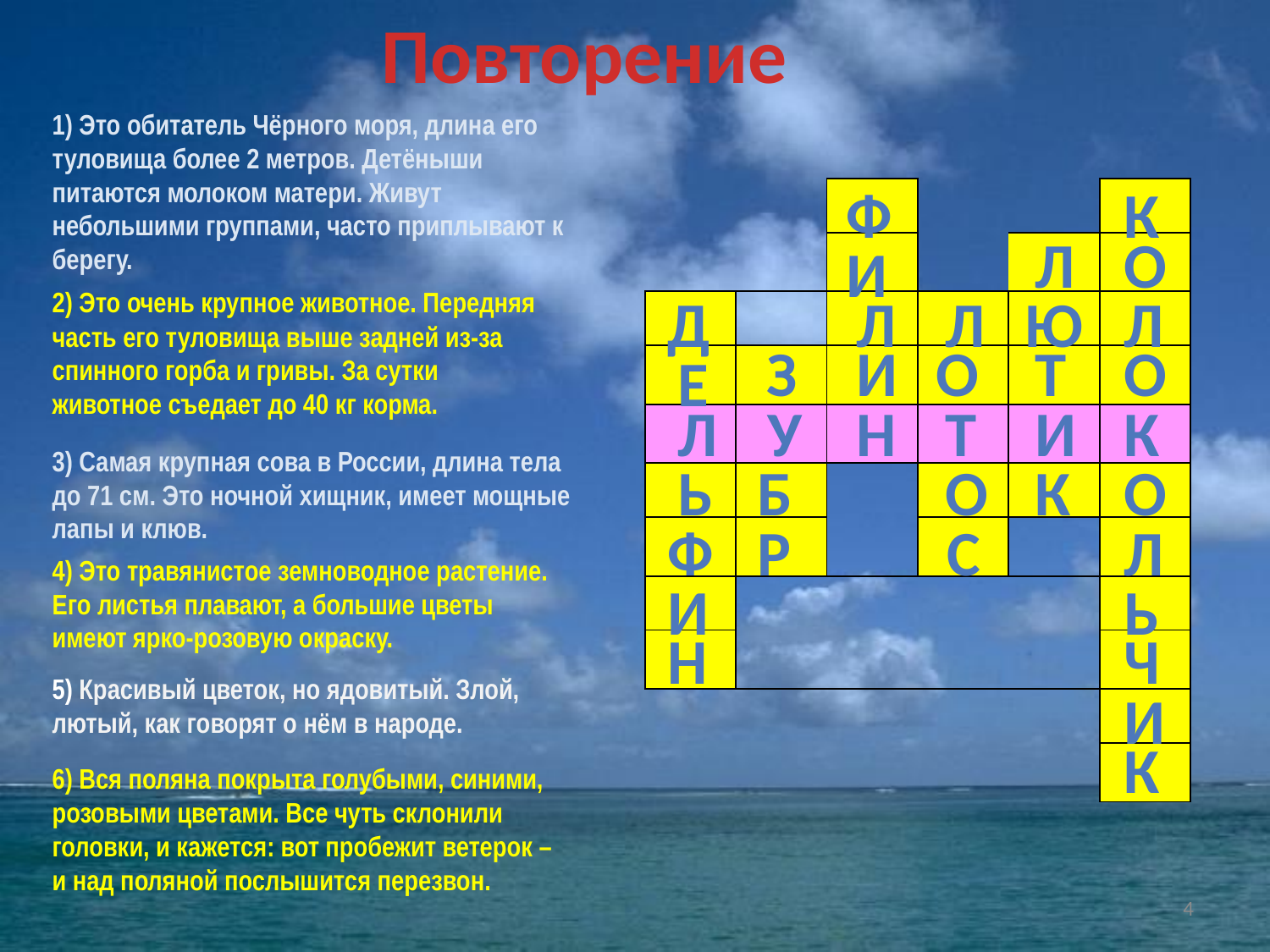

Повторение
1) Это обитатель Чёрного моря, длина его туловища более 2 метров. Детёныши питаются молоком матери. Живут небольшими группами, часто приплывают к берегу.
ф
к
|  |  |  |  |  |  |
| --- | --- | --- | --- | --- | --- |
|  |  |  |  |  |  |
|  |  |  |  |  |  |
|  |  |  |  |  |  |
|  |  |  |  |  |  |
|  |  |  |  |  |  |
|  |  |  |  |  |  |
|  |  |  |  |  |  |
|  |  |  |  |  |  |
|  |  |  |  |  |  |
|  |  |  |  |  |  |
л
о
и
д
л
л
ю
л
2) Это очень крупное животное. Передняя часть его туловища выше задней из-за спинного горба и гривы. За сутки животное съедает до 40 кг корма.
з
и
о
т
о
е
л
у
н
т
и
к
3) Самая крупная сова в России, длина тела до 71 см. Это ночной хищник, имеет мощные лапы и клюв.
ь
б
о
к
о
ф
р
с
л
4) Это травянистое земноводное растение. Его листья плавают, а большие цветы имеют ярко-розовую окраску.
и
ь
н
ч
5) Красивый цветок, но ядовитый. Злой, лютый, как говорят о нём в народе.
и
к
6) Вся поляна покрыта голубыми, синими, розовыми цветами. Все чуть склонили головки, и кажется: вот пробежит ветерок – и над поляной послышится перезвон.

4